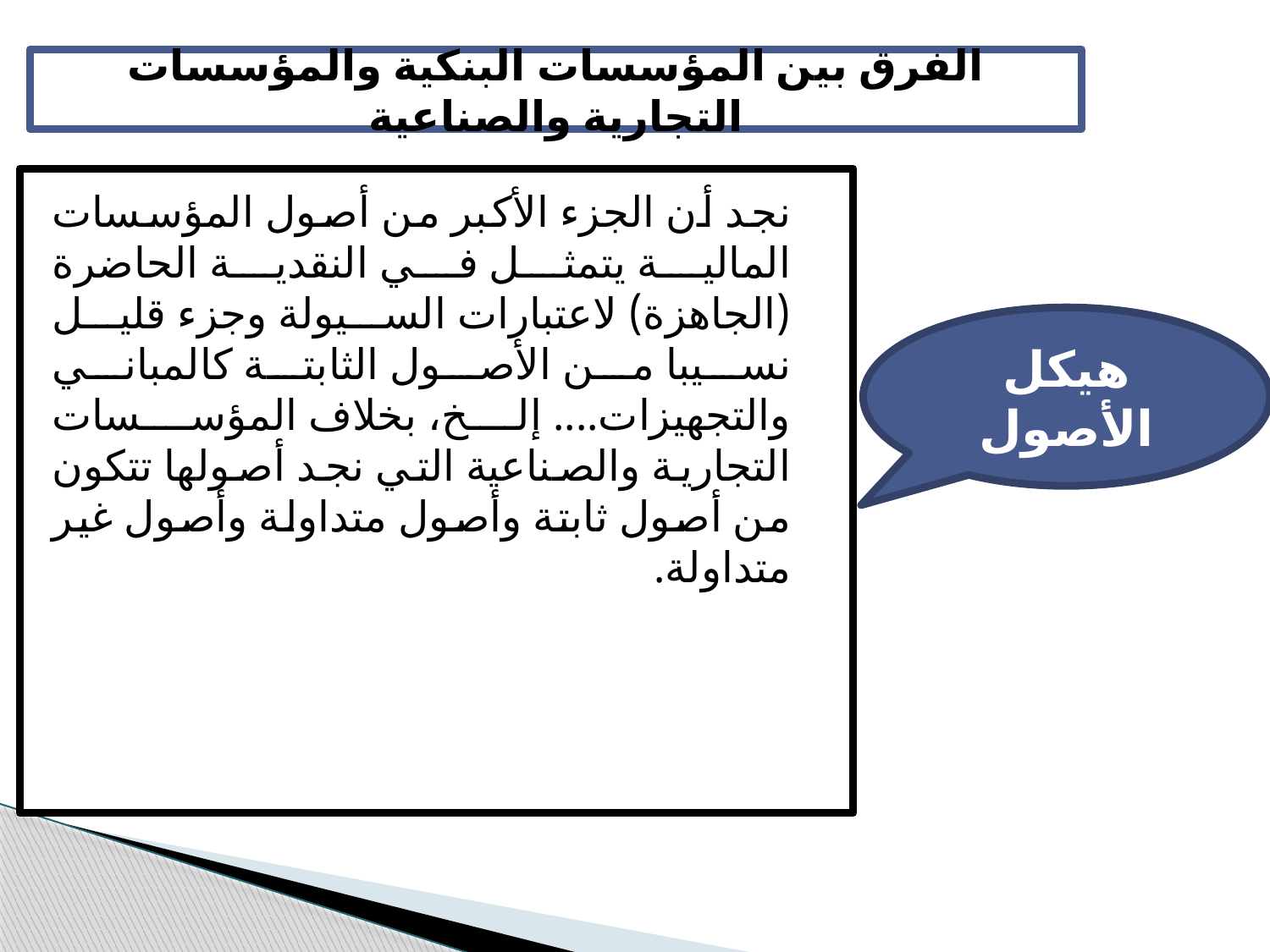

الفرق بين المؤسسات البنكية والمؤسسات التجارية والصناعية

نجد أن الجزء الأكبر من أصول المؤسسات المالية يتمثل في النقدية الحاضرة (الجاهزة) لاعتبارات السيولة وجزء قليل نسيبا من الأصول الثابتة كالمباني والتجهيزات.... إلخ، بخلاف المؤسسات التجارية والصناعية التي نجد أصولها تتكون من أصول ثابتة وأصول متداولة وأصول غير متداولة.
هيكل الأصول